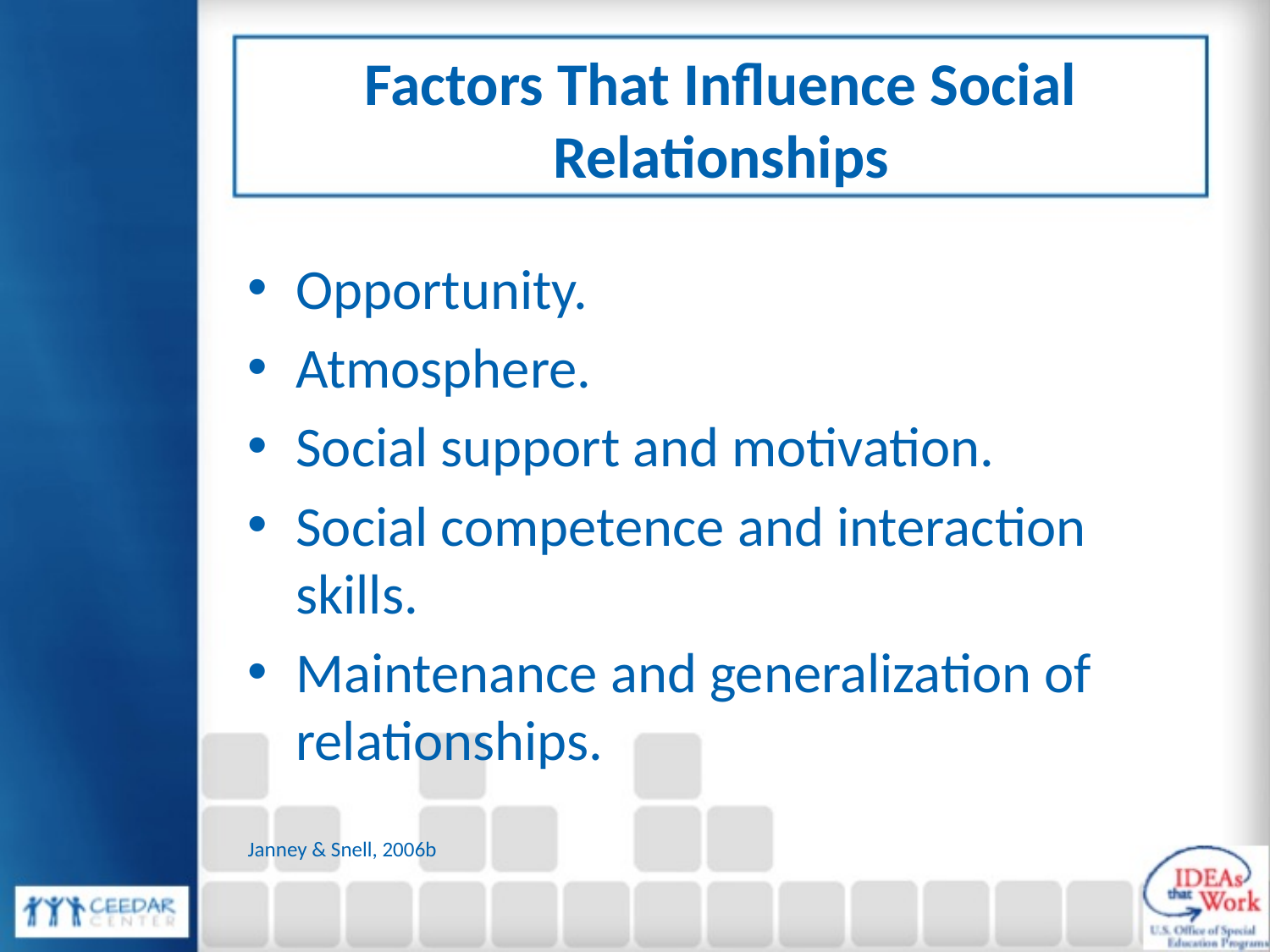

# Factors That Influence Social Relationships
Opportunity.
Atmosphere.
Social support and motivation.
Social competence and interaction skills.
Maintenance and generalization of relationships.

Janney & Snell, 2006b